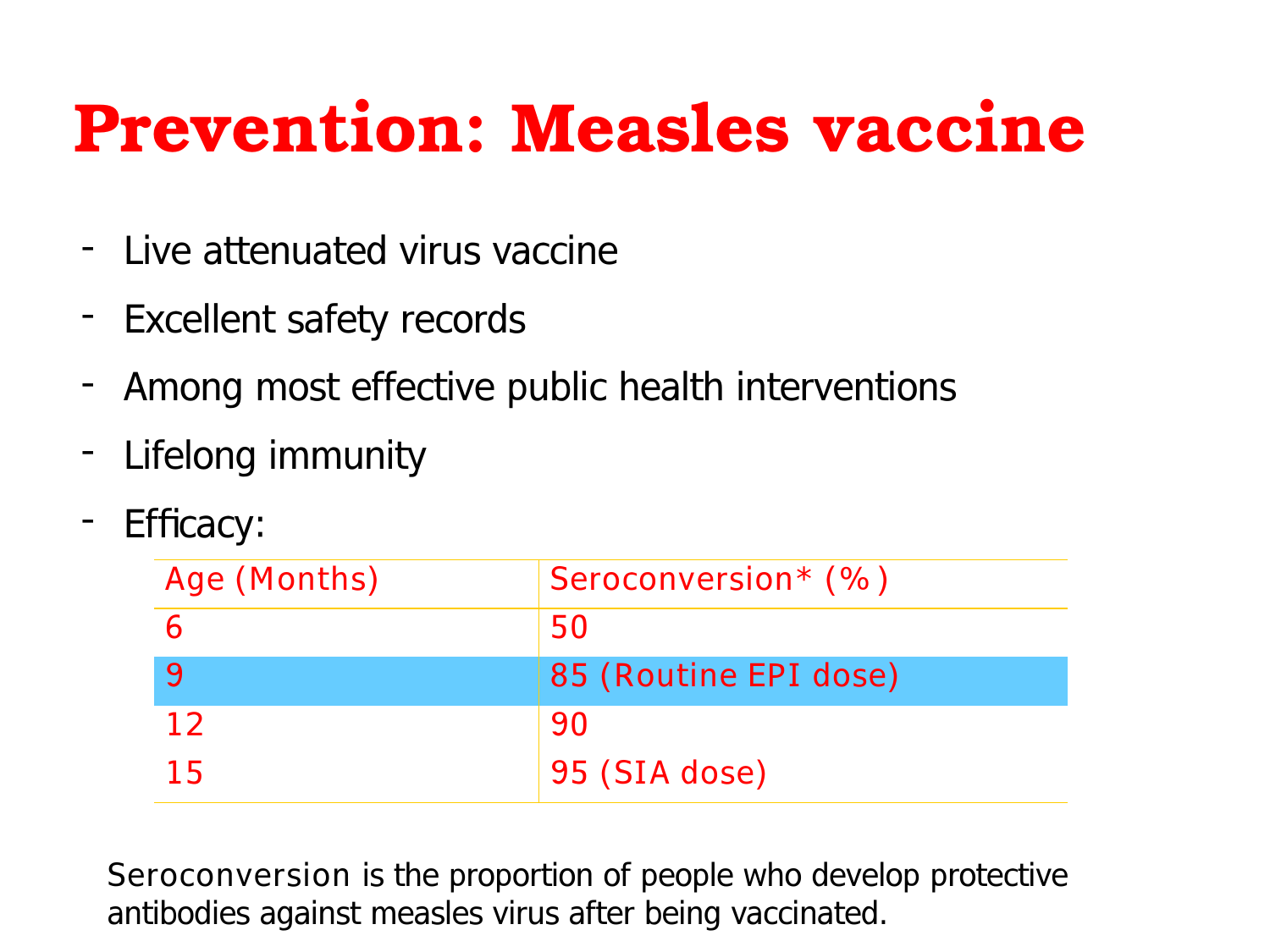

Prevention: Measles vaccine
Live attenuated virus vaccine
Excellent safety records
Among most effective public health interventions
Lifelong immunity
Efficacy:
| Age (Months) | Seroconversion\* (%) |
| --- | --- |
| 6 | 50 |
| 9 | 85 (Routine EPI dose) |
| 12 | 90 |
| 15 | 95 (SIA dose) |
Seroconversion is the proportion of people who develop protective antibodies against measles virus after being vaccinated.